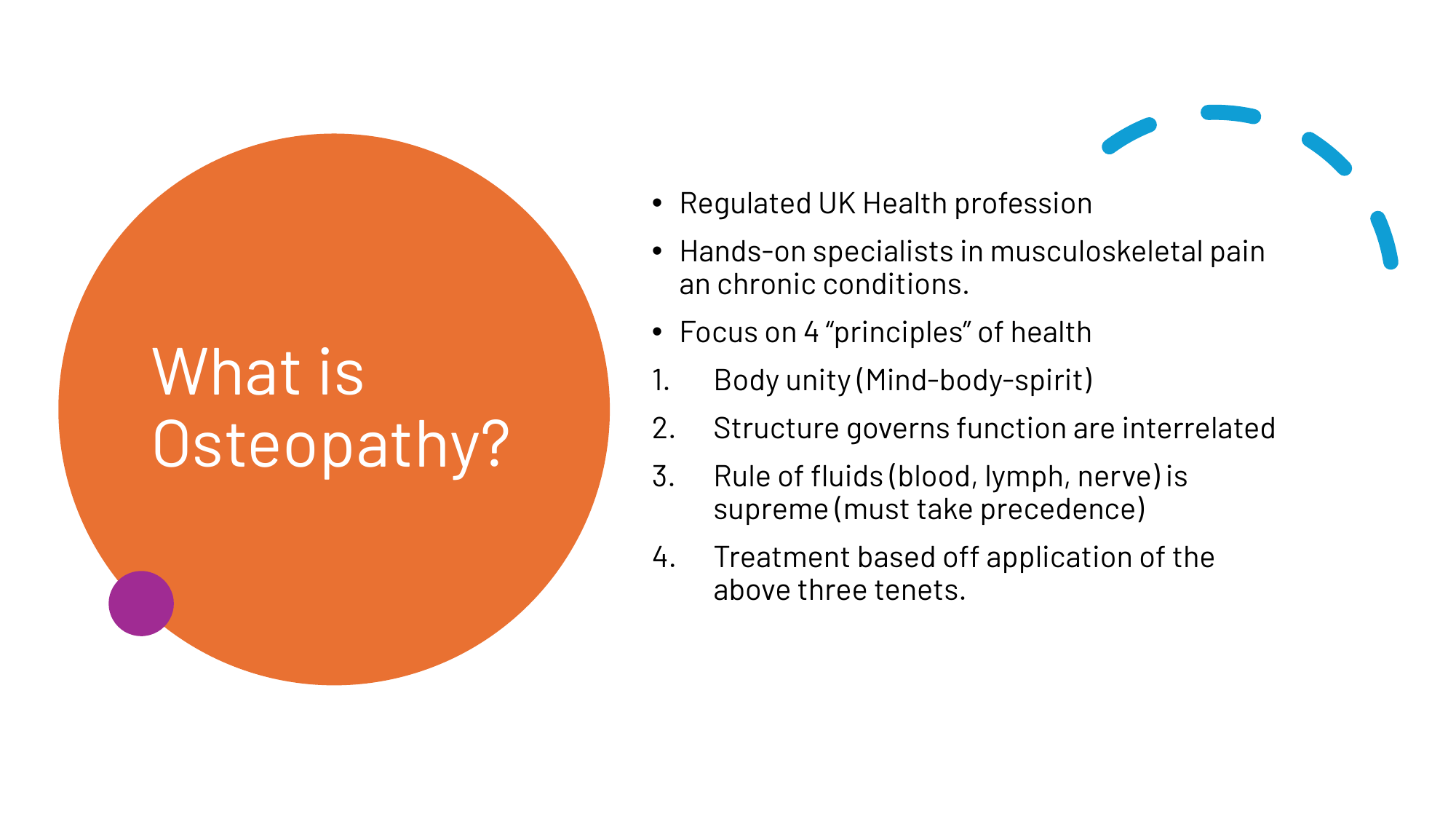

# What is Osteopathy?
Regulated UK Health profession
Hands-on specialists in musculoskeletal pain an chronic conditions.
Focus on 4 “principles” of health
Body unity (Mind-body-spirit)
Structure governs function are interrelated
Rule of fluids (blood, lymph, nerve) is supreme (must take precedence)
Treatment based off application of the above three tenets.